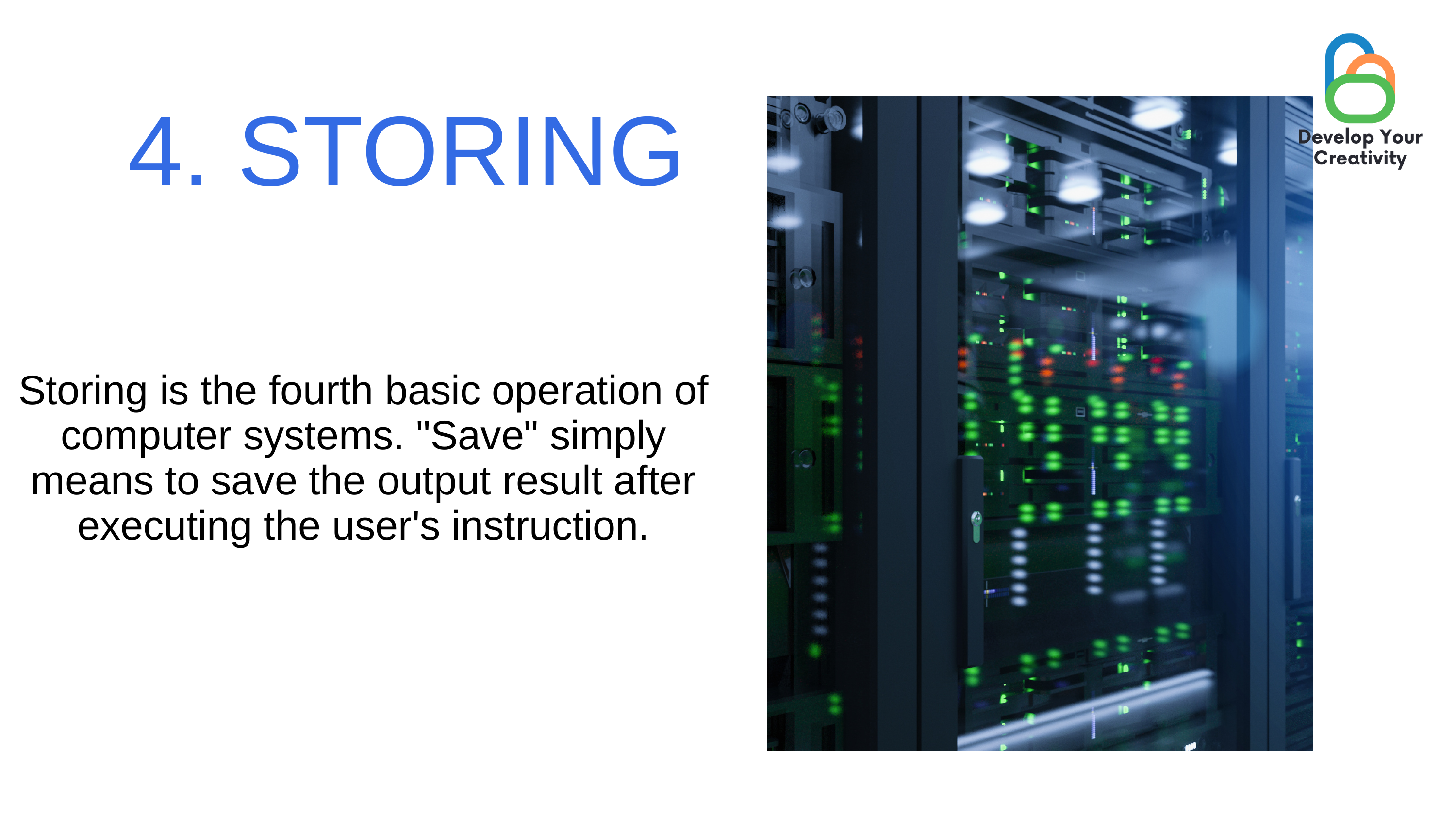

4. STORING

Storing is the fourth basic operation of computer systems. "Save" simply means to save the output result after executing the user's instruction.